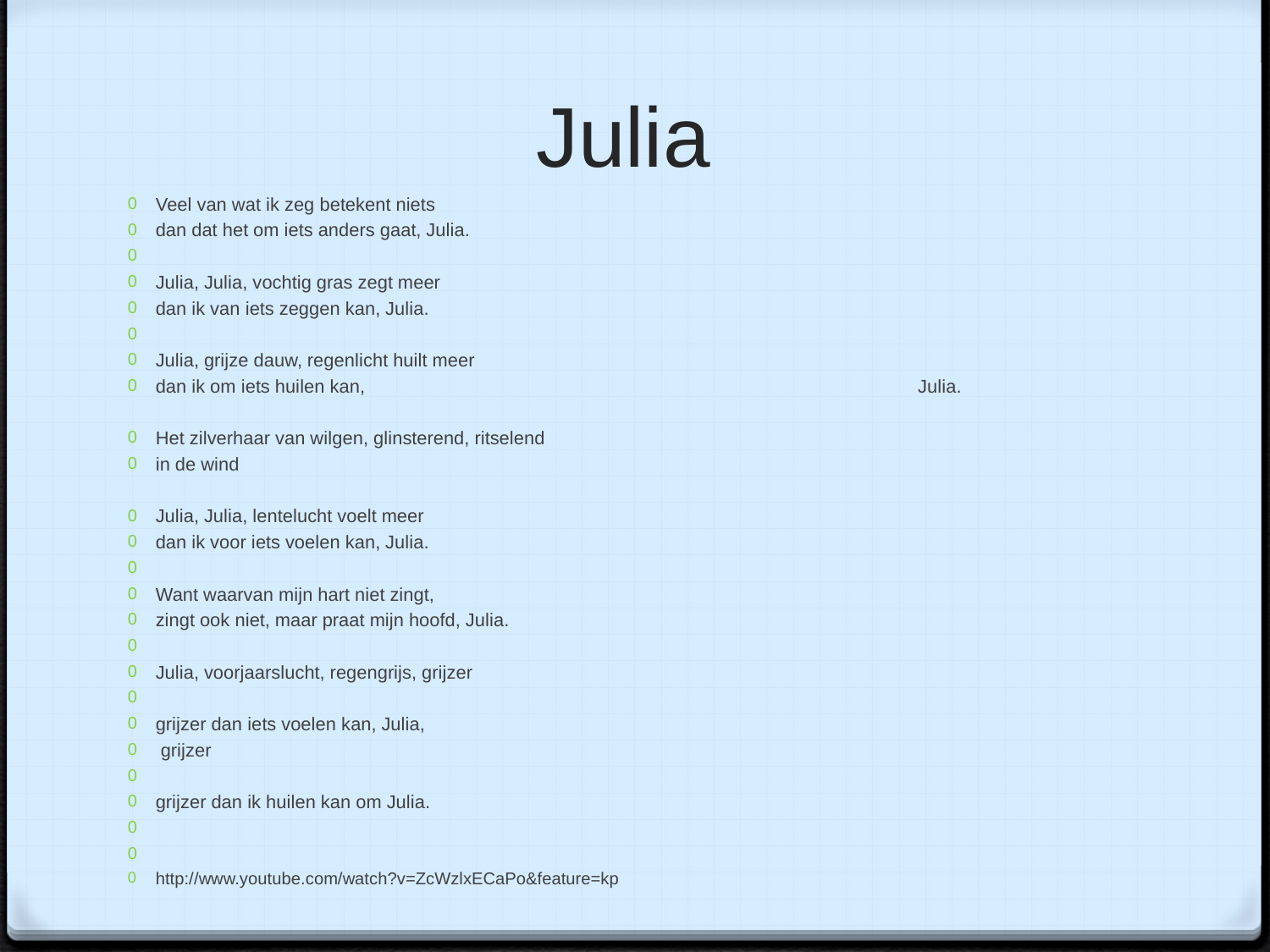

# Julia
Veel van wat ik zeg betekent niets
dan dat het om iets anders gaat, Julia.

Julia, Julia, vochtig gras zegt meer
dan ik van iets zeggen kan, Julia.

Julia, grijze dauw, regenlicht huilt meer
dan ik om iets huilen kan,                                                                                                             Julia.

Het zilverhaar van wilgen, glinsterend, ritselend
in de wind

Julia, Julia, lentelucht voelt meer
dan ik voor iets voelen kan, Julia.

Want waarvan mijn hart niet zingt,
zingt ook niet, maar praat mijn hoofd, Julia.

Julia, voorjaarslucht, regengrijs, grijzer

grijzer dan iets voelen kan, Julia,
 grijzer

grijzer dan ik huilen kan om Julia.

http://www.youtube.com/watch?v=ZcWzlxECaPo&feature=kp